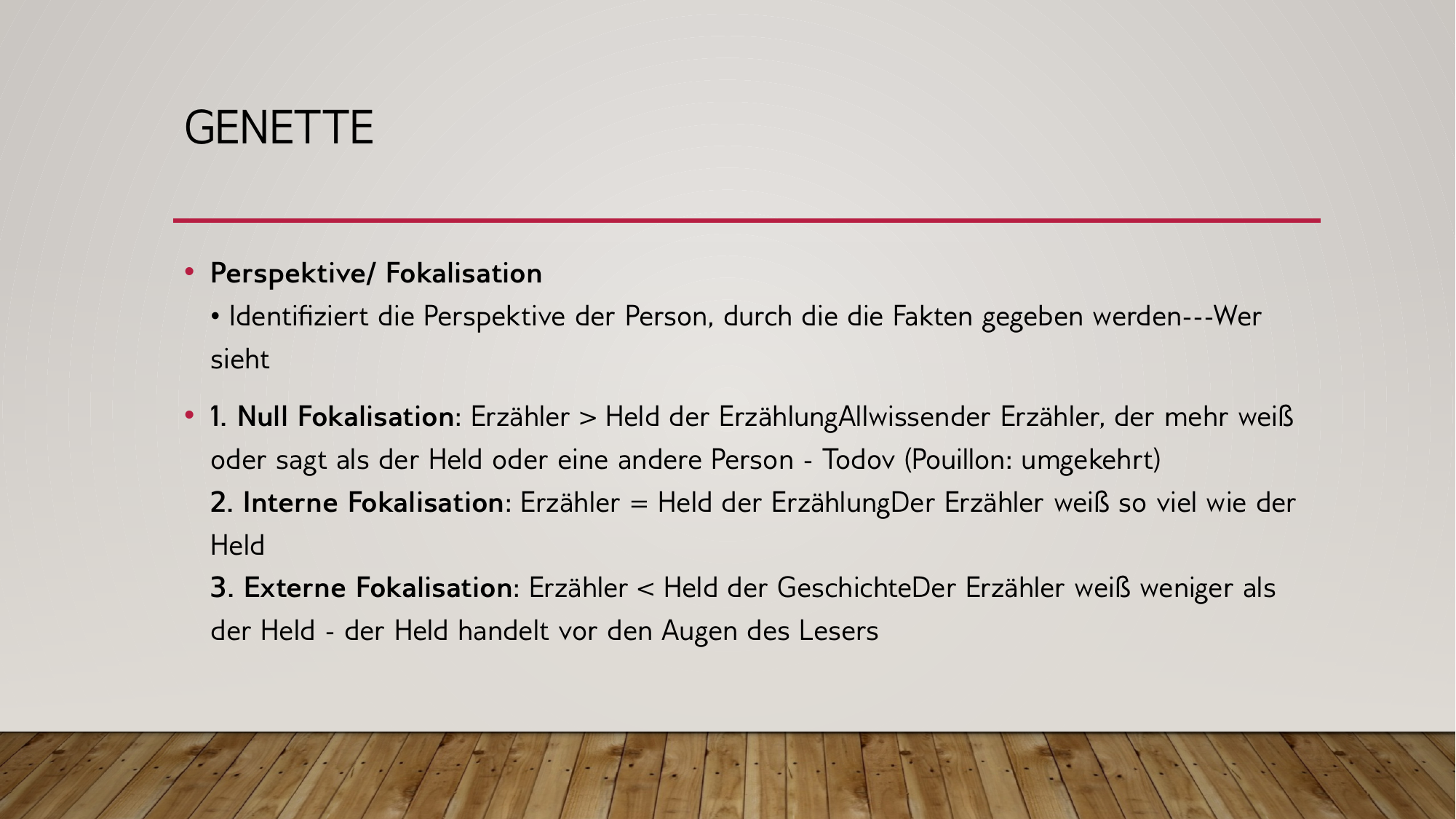

# GENETTE
Perspektive/ Fokalisation
• Identifiziert die Perspektive der Person, durch die die Fakten gegeben werden---Wer sieht
1. Null Fokalisation: Erzähler > Held der ErzählungAllwissender Erzähler, der mehr weiß oder sagt als der Held oder eine andere Person - Todov (Pouillon: umgekehrt)
2. Interne Fokalisation: Erzähler = Held der ErzählungDer Erzähler weiß so viel wie der Held
3. Externe Fokalisation: Erzähler < Held der GeschichteDer Erzähler weiß weniger als der Held - der Held handelt vor den Augen des Lesers